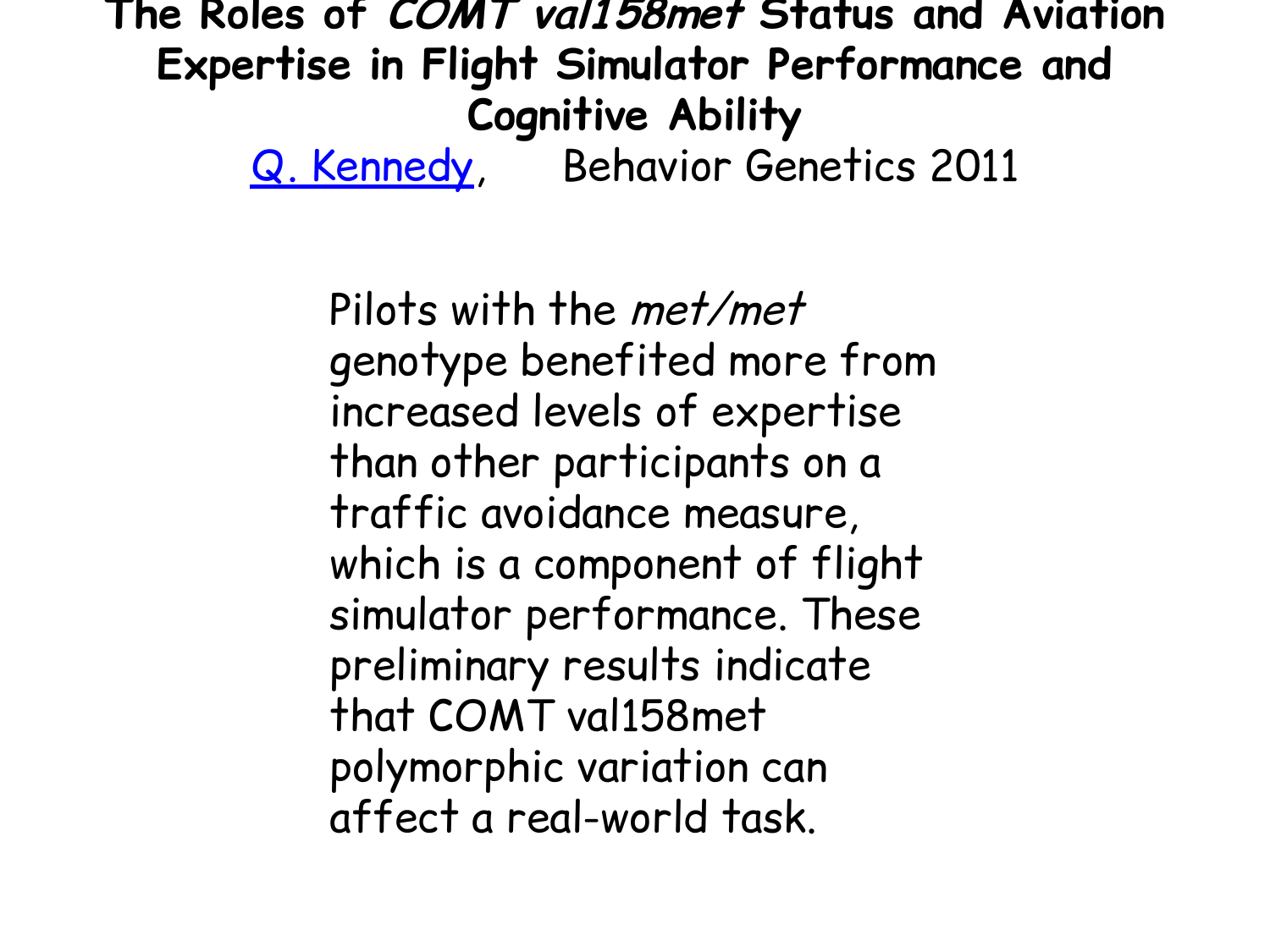

# The Roles of COMT val158met Status and Aviation Expertise in Flight Simulator Performance and Cognitive Ability Q. Kennedy,      Behavior Genetics 2011
Pilots with the met/met genotype benefited more from increased levels of expertise than other participants on a traffic avoidance measure, which is a component of flight simulator performance. These preliminary results indicate that COMT val158met polymorphic variation can affect a real-world task.